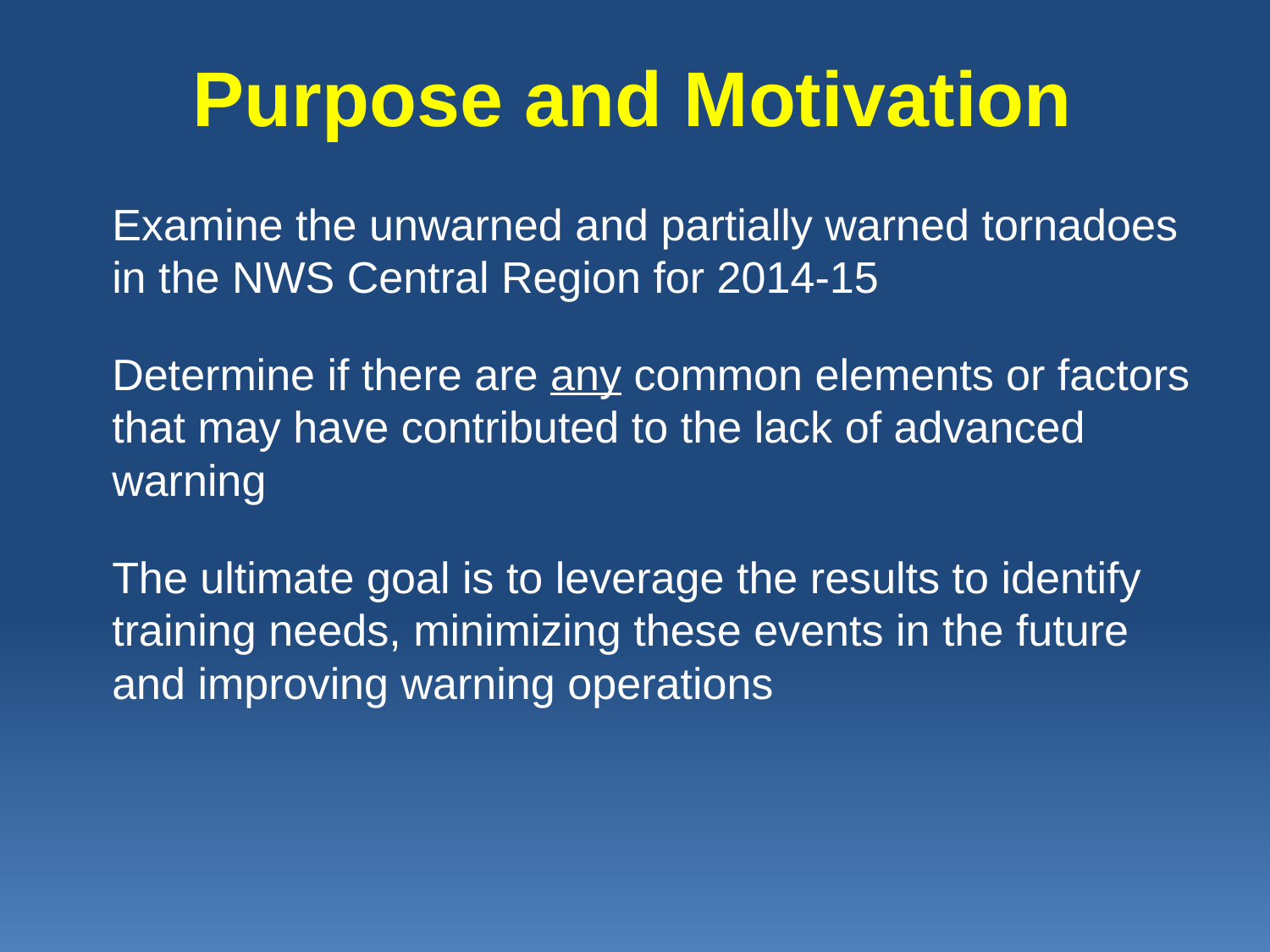

# Purpose and Motivation
Examine the unwarned and partially warned tornadoes in the NWS Central Region for 2014-15
Determine if there are any common elements or factors that may have contributed to the lack of advanced warning
The ultimate goal is to leverage the results to identify training needs, minimizing these events in the future and improving warning operations